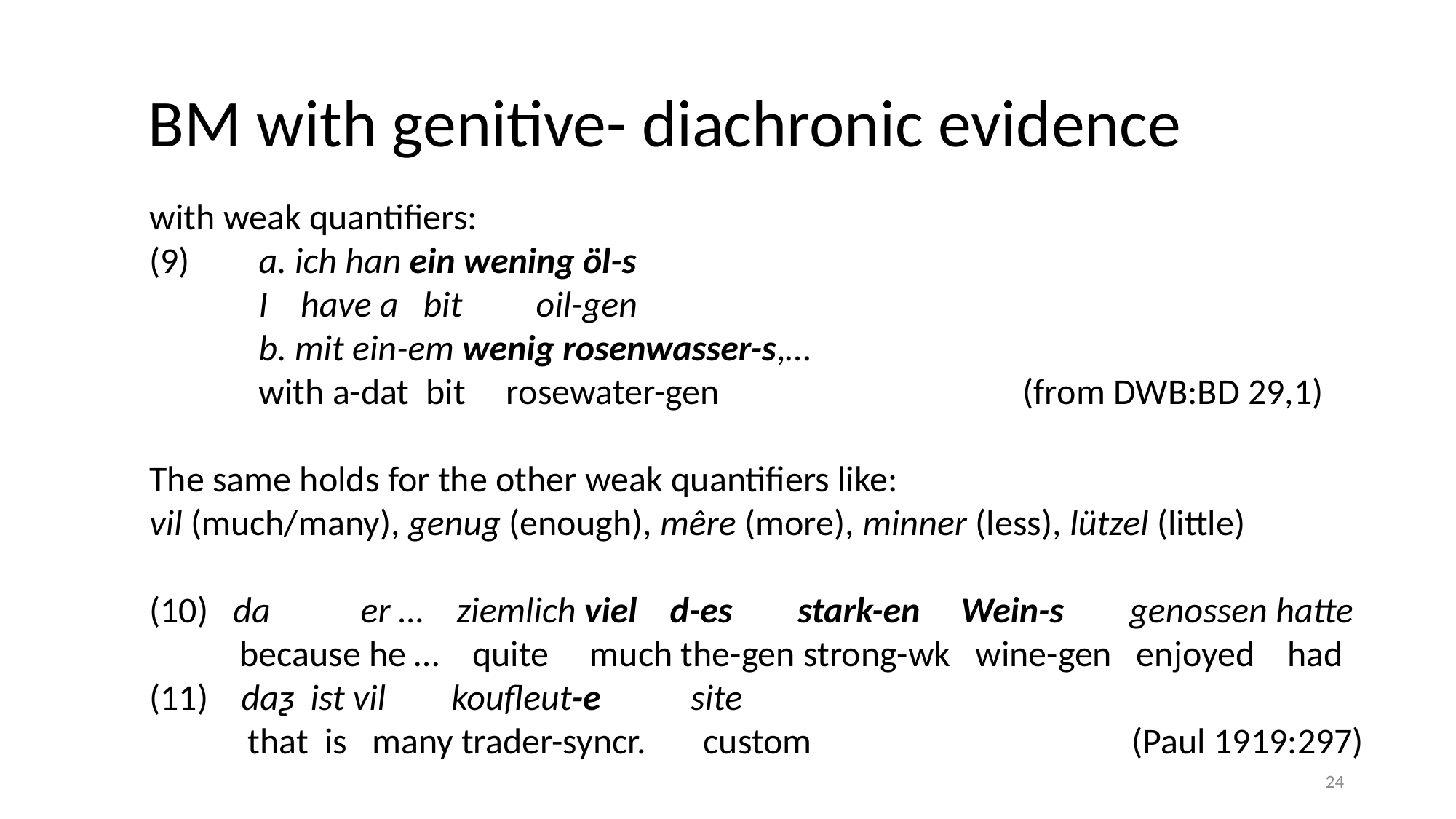

# BM with genitive- diachronic evidence
with weak quantifiers:
(9) 	a. ich han ein wening öl-s
     	I    have a   bit         oil-gen
	b. mit ein-em wenig rosenwasser-s,…
     	with a-dat  bit     rosewater-gen 			(from DWB:BD 29,1)

The same holds for the other weak quantifiers like:
vil (much/many), genug (enough), mêre (more), minner (less), lützel (little)
(10)   da           er …    ziemlich viel    d-es        stark-en     Wein-s        genossen hatte
           because he …    quite     much the-gen strong-wk   wine-gen   enjoyed    had
(11)    daƺ  ist vil        koufleut-e           site
            that  is   many trader-syncr.       custom			(Paul 1919:297)
24